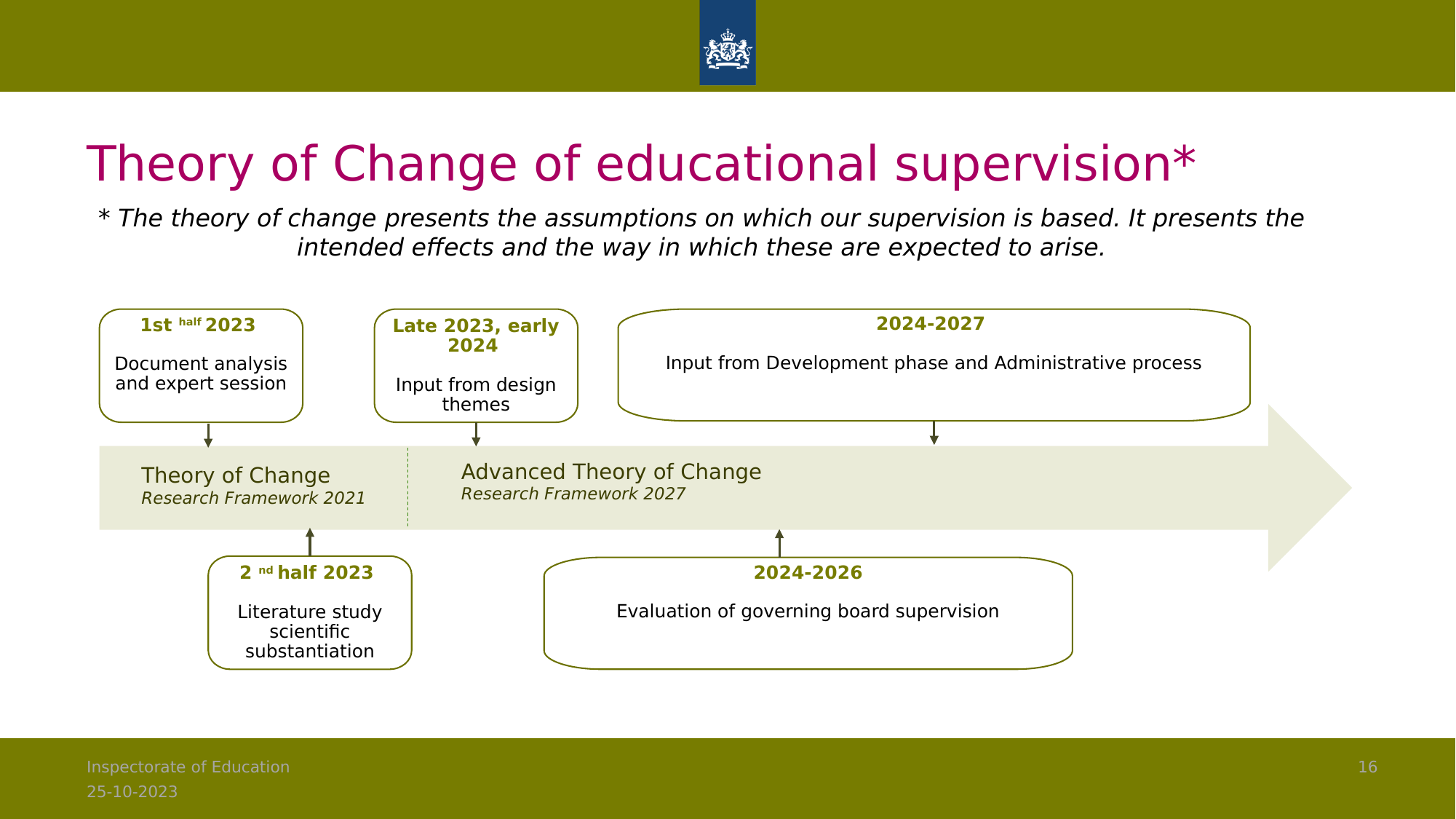

# Theory of Change of educational supervision*
* The theory of change presents the assumptions on which our supervision is based. It presents the intended effects and the way in which these are expected to arise.
1st half 2023
Document analysis and expert session
Late 2023, early 2024
Input from design themes
2024-2027
Input from Development phase and Administrative process

Advanced Theory of Change
Research Framework 2027
Theory of Change
Research Framework 2021
2 nd half 2023
Literature study scientific substantiation
2024-2026
Evaluation of governing board supervision
Inspectorate of Education
16
25-10-2023